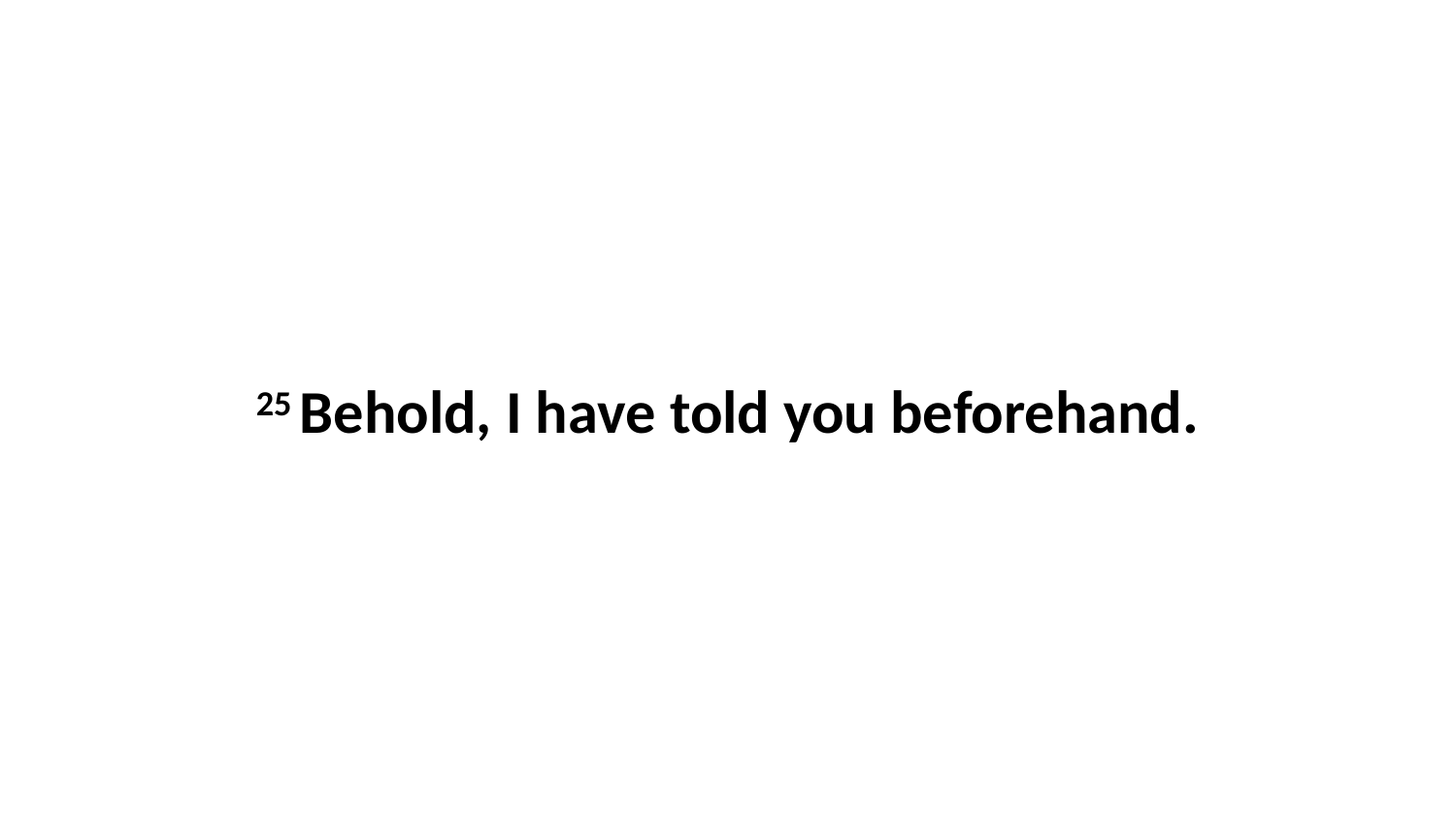

25 Behold, I have told you beforehand.